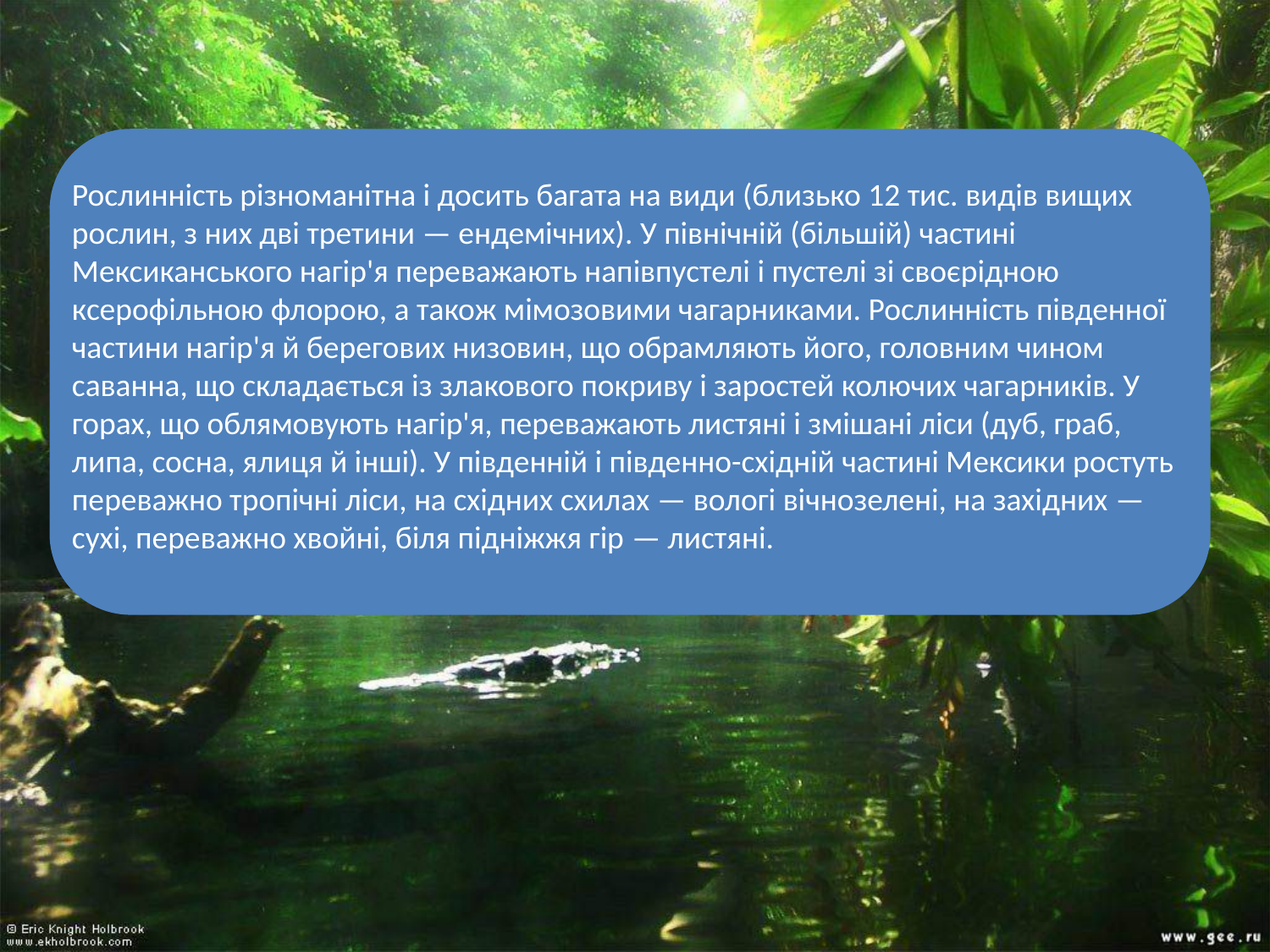

Рослинність різноманітна і досить багата на види (близько 12 тис. видів вищих рослин, з них дві третини — ендемічних). У північній (більшій) частині Мексиканського нагір'я переважають напівпустелі і пустелі зі своєрідною ксерофільною флорою, а також мімозовими чагарниками. Рослинність південної частини нагір'я й берегових низовин, що обрамляють його, головним чином саванна, що складається із злакового покриву і заростей колючих чагарників. У горах, що облямовують нагір'я, переважають листяні і змішані ліси (дуб, граб, липа, сосна, ялиця й інші). У південній і південно-східній частині Мексики ростуть переважно тропічні ліси, на східних схилах — вологі вічнозелені, на західних — сухі, переважно хвойні, біля підніжжя гір — листяні.